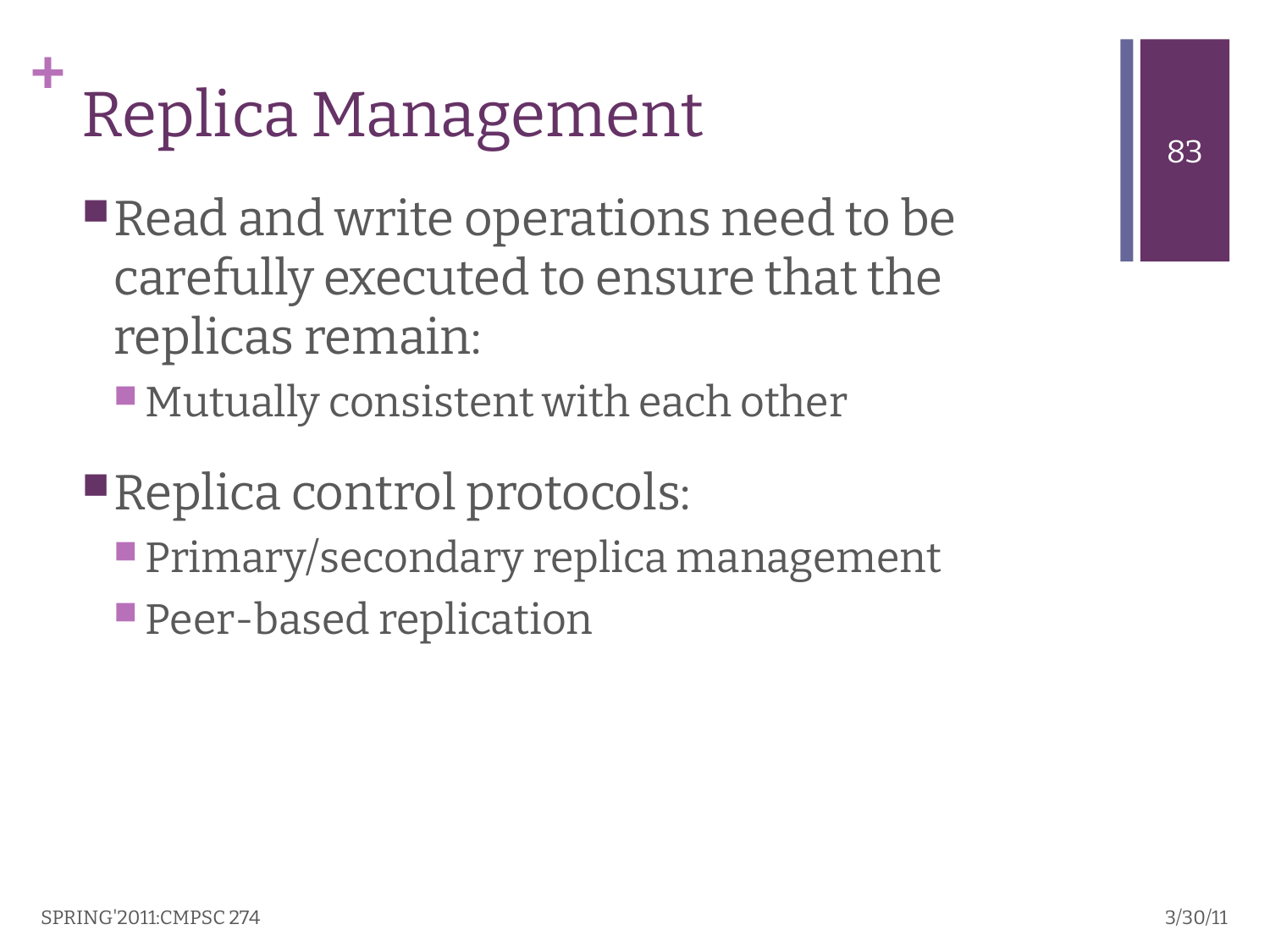

# Replica Management
Read and write operations need to be carefully executed to ensure that the replicas remain:
Mutually consistent with each other
Replica control protocols:
Primary/secondary replica management
Peer-based replication
SPRING'2011:CMPSC 274
3/30/11